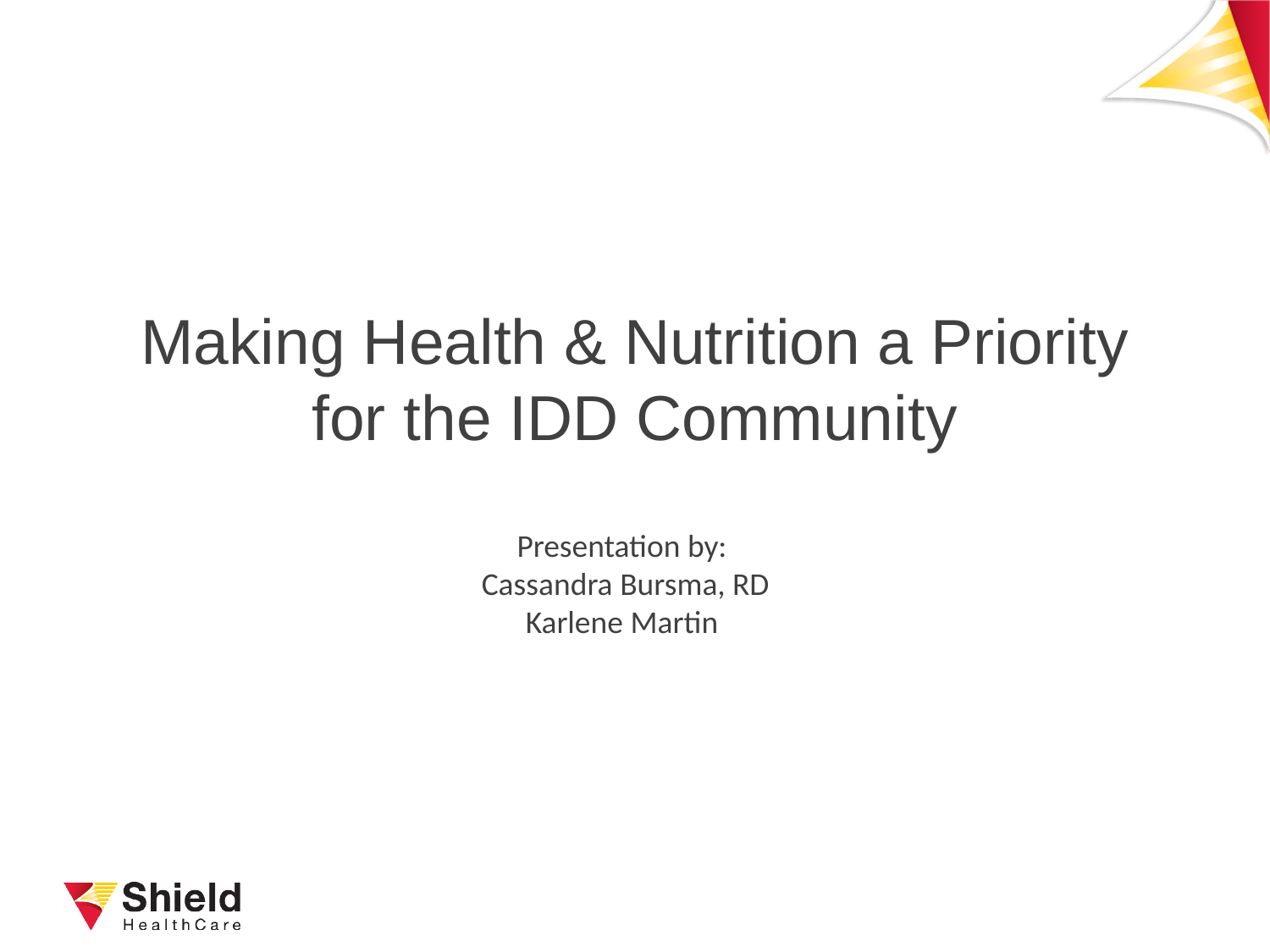

# Making Health & Nutrition a Priority for the IDD Community
Presentation by:
Cassandra Bursma, RD
Karlene Martin